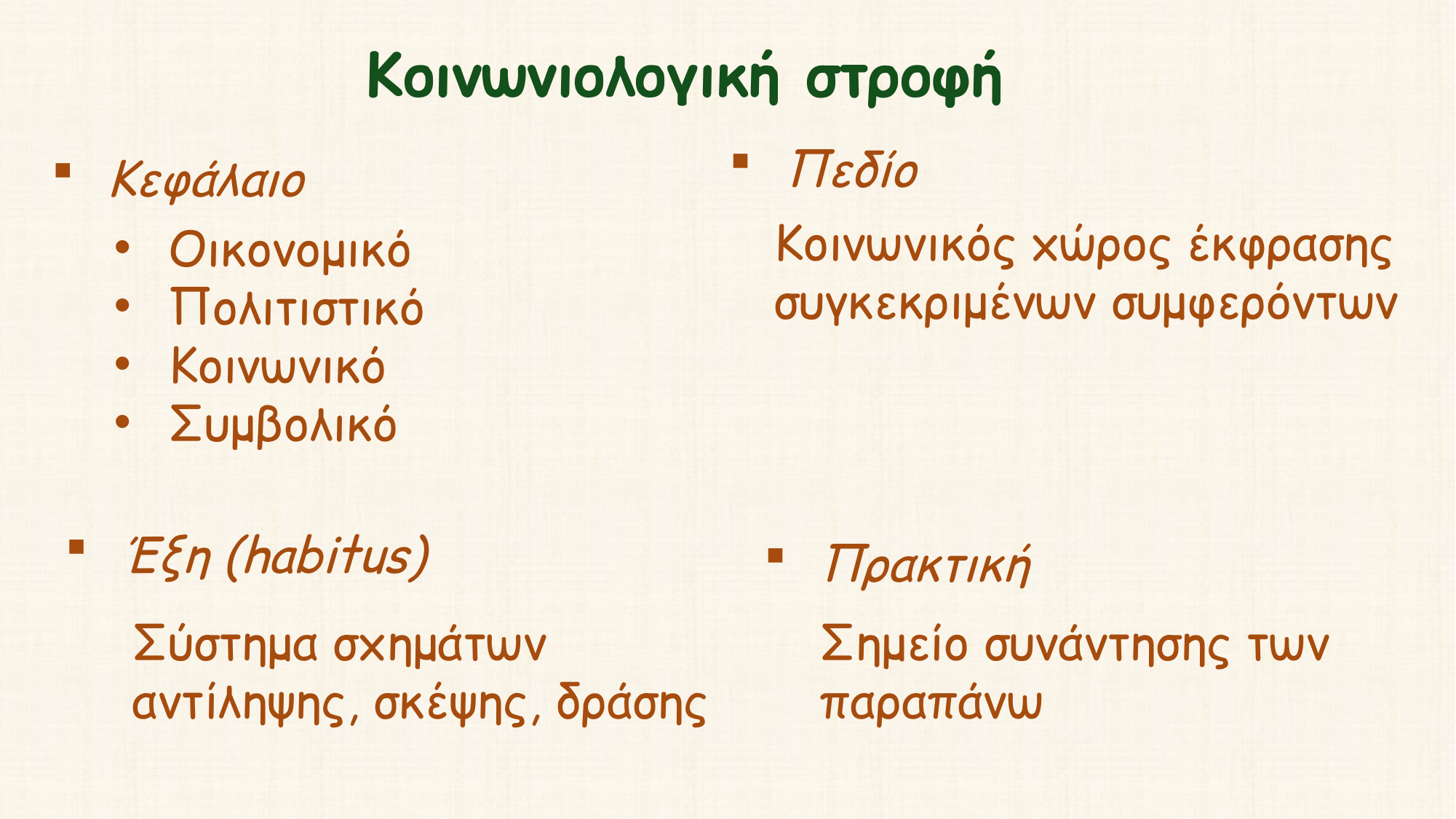

Κοινωνιολογική στροφή
Πεδίο
Κεφάλαιο
Κοινωνικός χώρος έκφρασης συγκεκριμένων συμφερόντων
Οικονομικό
Πολιτιστικό
Κοινωνικό
Συμβολικό
Έξη (habitus)
Πρακτική
Σύστημα σχημάτων αντίληψης, σκέψης, δράσης
Σημείο συνάντησης των παραπάνω